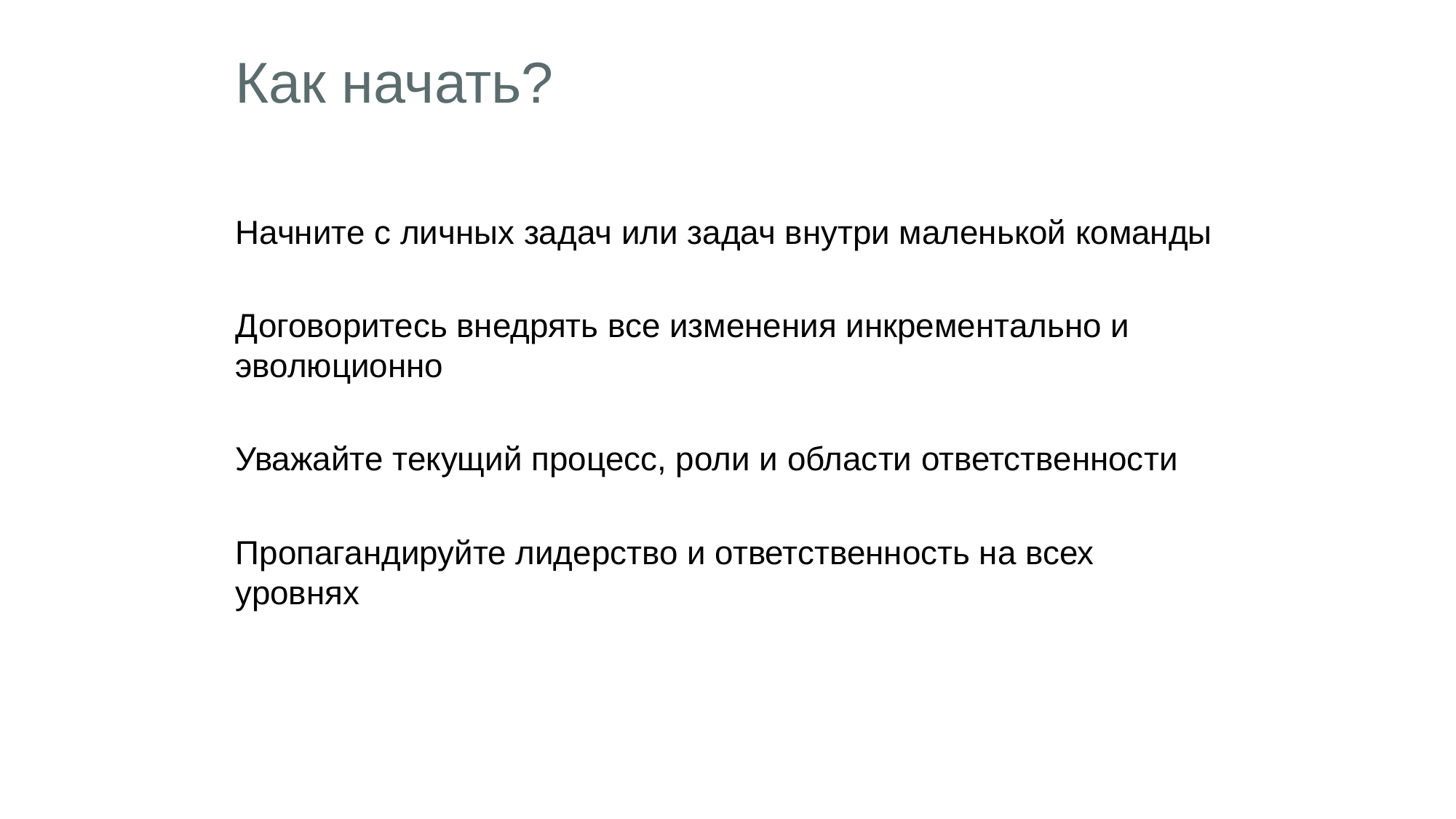

# Как начать?
Начните с личных задач или задач внутри маленькой команды

Договоритесь внедрять все изменения инкрементально и эволюционно

Уважайте текущий процесс, роли и области ответственности

Пропагандируйте лидерство и ответственность на всех уровнях